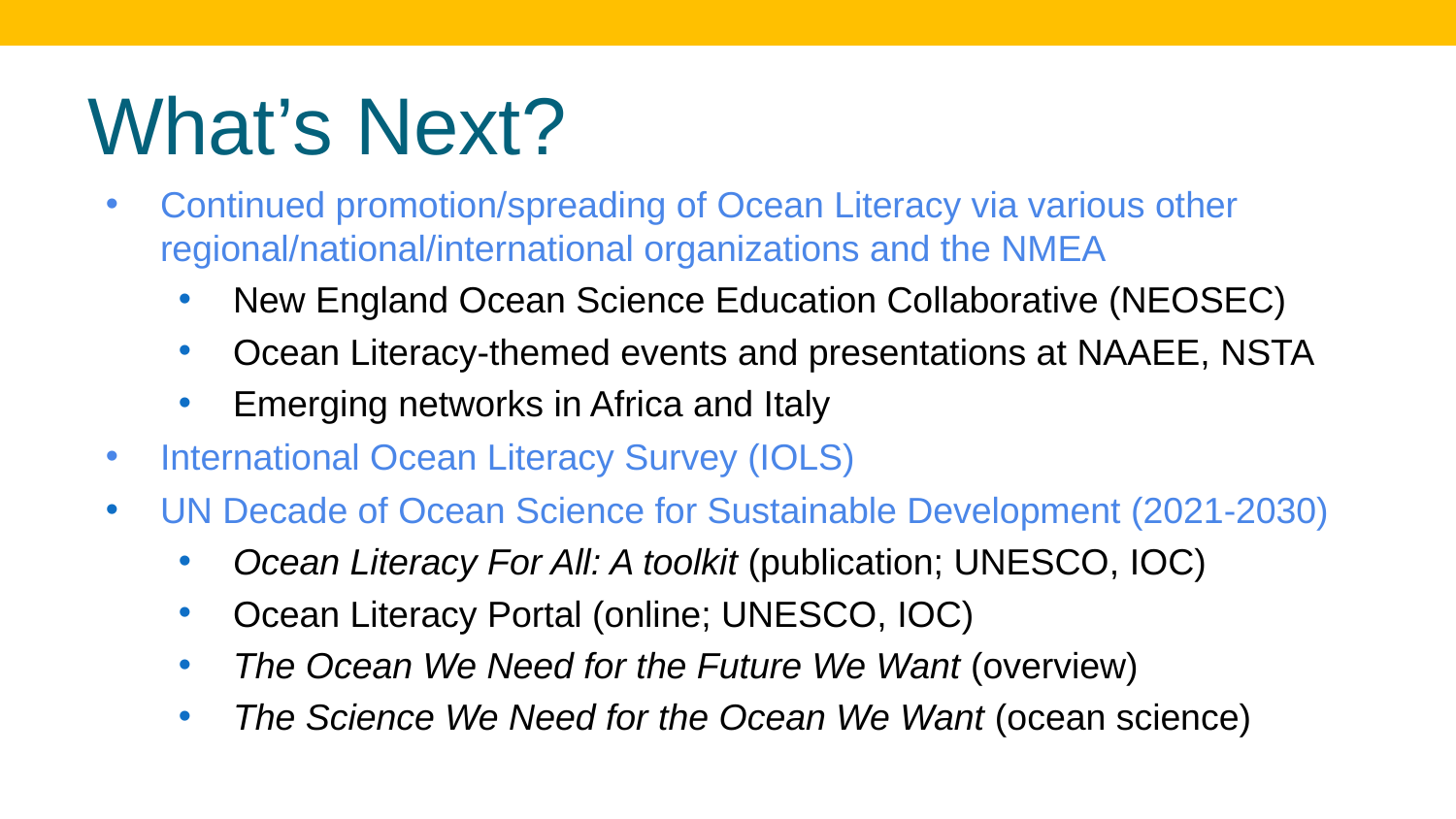

# What’s Next?
Continued promotion/spreading of Ocean Literacy via various other regional/national/international organizations and the NMEA
New England Ocean Science Education Collaborative (NEOSEC)
Ocean Literacy-themed events and presentations at NAAEE, NSTA
Emerging networks in Africa and Italy
International Ocean Literacy Survey (IOLS)
UN Decade of Ocean Science for Sustainable Development (2021-2030)
Ocean Literacy For All: A toolkit (publication; UNESCO, IOC)
Ocean Literacy Portal (online; UNESCO, IOC)
The Ocean We Need for the Future We Want (overview)
The Science We Need for the Ocean We Want (ocean science)